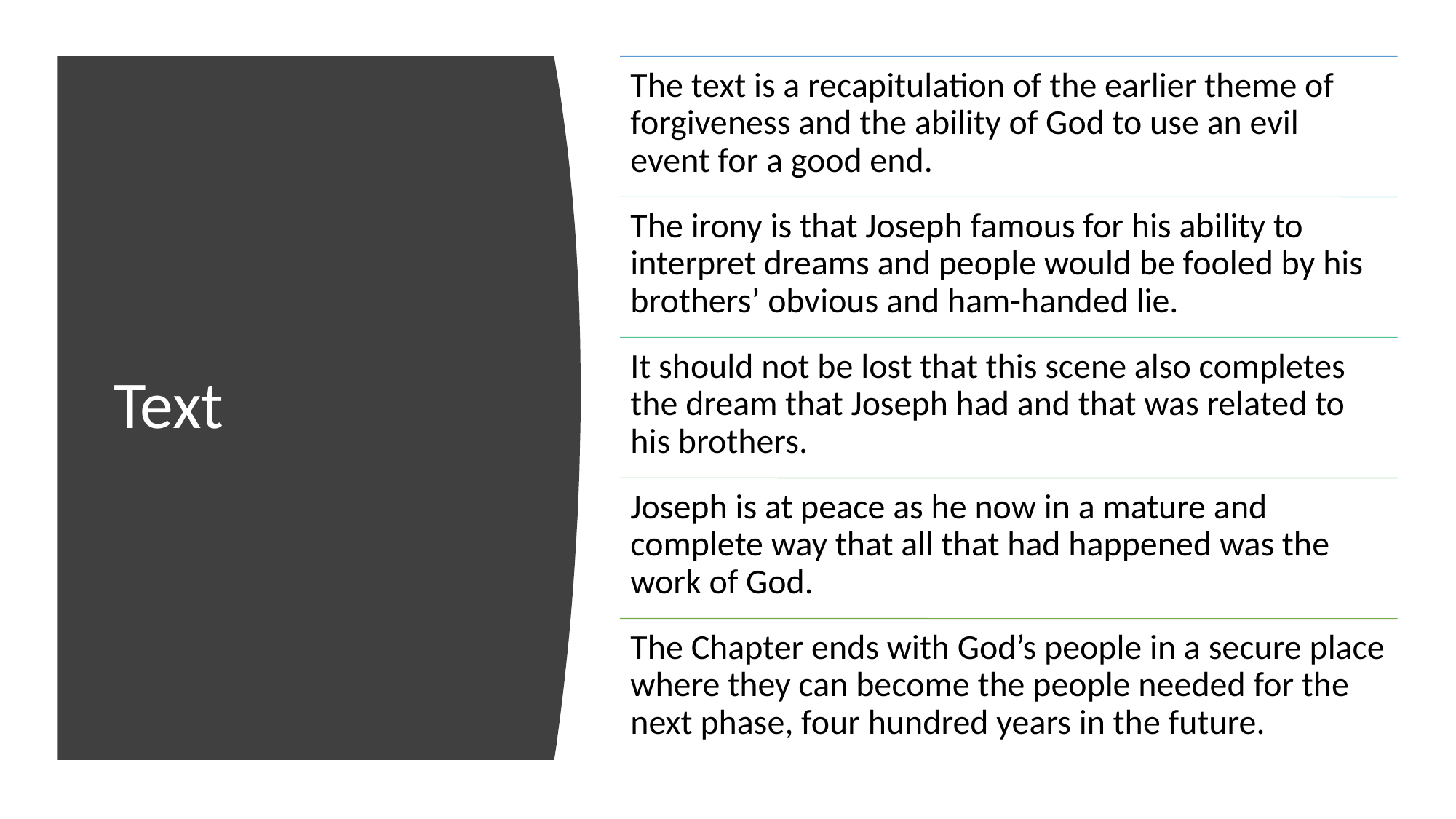

The text is a recapitulation of the earlier theme of forgiveness and the ability of God to use an evil event for a good end.
The irony is that Joseph famous for his ability to interpret dreams and people would be fooled by his brothers’ obvious and ham-handed lie.
It should not be lost that this scene also completes the dream that Joseph had and that was related to his brothers.
Joseph is at peace as he now in a mature and complete way that all that had happened was the work of God.
The Chapter ends with God’s people in a secure place where they can become the people needed for the next phase, four hundred years in the future.

# Text